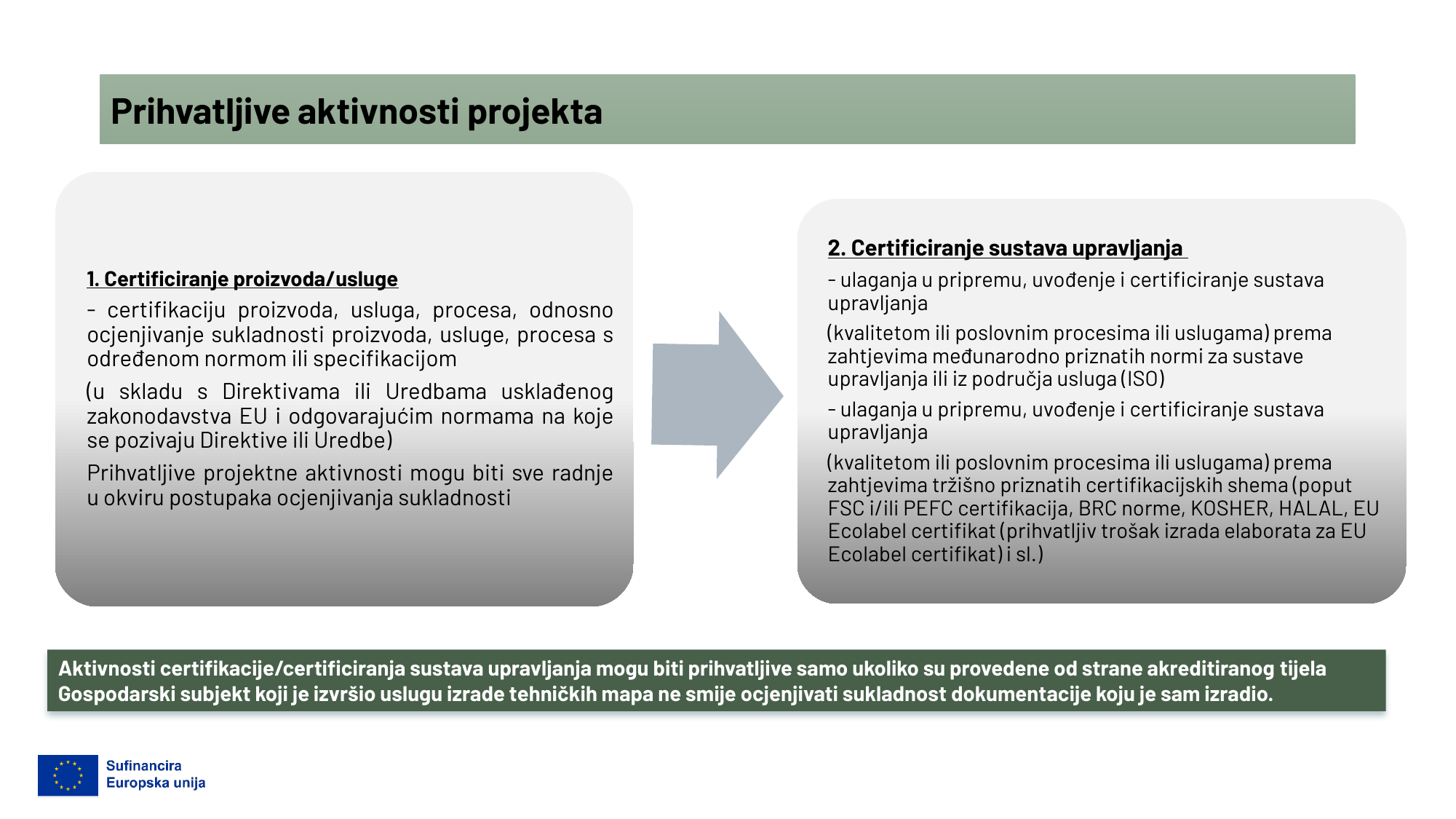

Aktivnosti certifikacije/certificiranja sustava upravljanja mogu biti prihvatljive samo ukoliko su provedene od strane tijela akreditiranog za uvođenje sustava upravljanja poslovnim procesima i kvalitetom.
Prihvatljive aktivnosti projekta
1. Certificiranje proizvoda/usluge
- certifikaciju proizvoda, usluga, procesa, odnosno ocjenjivanje sukladnosti proizvoda, usluge, procesa s određenom normom ili specifikacijom
(u skladu s Direktivama ili Uredbama usklađenog zakonodavstva EU i odgovarajućim normama na koje se pozivaju Direktive ili Uredbe)
Prihvatljive projektne aktivnosti mogu biti sve radnje u okviru postupaka ocjenjivanja sukladnosti

2. Certificiranje sustava upravljanja
- ulaganja u pripremu, uvođenje i certificiranje sustava upravljanja
(kvalitetom ili poslovnim procesima ili uslugama) prema zahtjevima međunarodno priznatih normi za sustave upravljanja ili iz područja usluga (ISO)
- ulaganja u pripremu, uvođenje i certificiranje sustava upravljanja
(kvalitetom ili poslovnim procesima ili uslugama) prema zahtjevima tržišno priznatih certifikacijskih shema (poput FSC i/ili PEFC certifikacija, BRC norme, KOSHER, HALAL, EU Ecolabel certifikat (prihvatljiv trošak izrada elaborata za EU Ecolabel certifikat) i sl.)
Aktivnosti certifikacije/certificiranja sustava upravljanja mogu biti prihvatljive samo ukoliko su provedene od strane akreditiranog tijela Gospodarski subjekt koji je izvršio uslugu izrade tehničkih mapa ne smije ocjenjivati sukladnost dokumentacije koju je sam izradio.